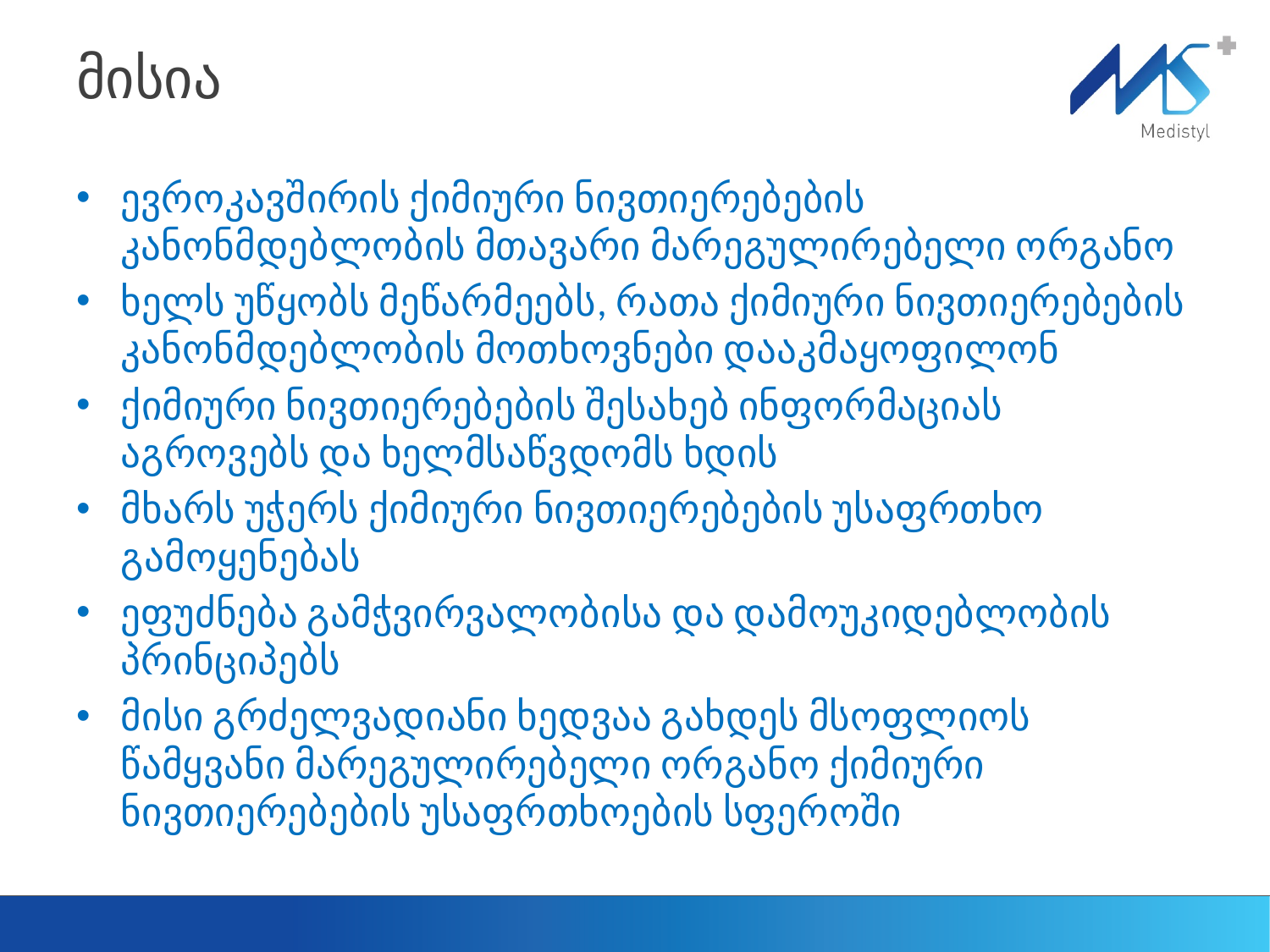

# მისია
ევროკავშირის ქიმიური ნივთიერებების კანონმდებლობის მთავარი მარეგულირებელი ორგანო
ხელს უწყობს მეწარმეებს, რათა ქიმიური ნივთიერებების კანონმდებლობის მოთხოვნები დააკმაყოფილონ
ქიმიური ნივთიერებების შესახებ ინფორმაციას აგროვებს და ხელმსაწვდომს ხდის
მხარს უჭერს ქიმიური ნივთიერებების უსაფრთხო გამოყენებას
ეფუძნება გამჭვირვალობისა და დამოუკიდებლობის პრინციპებს
მისი გრძელვადიანი ხედვაა გახდეს მსოფლიოს წამყვანი მარეგულირებელი ორგანო ქიმიური ნივთიერებების უსაფრთხოების სფეროში
Medistyl
2